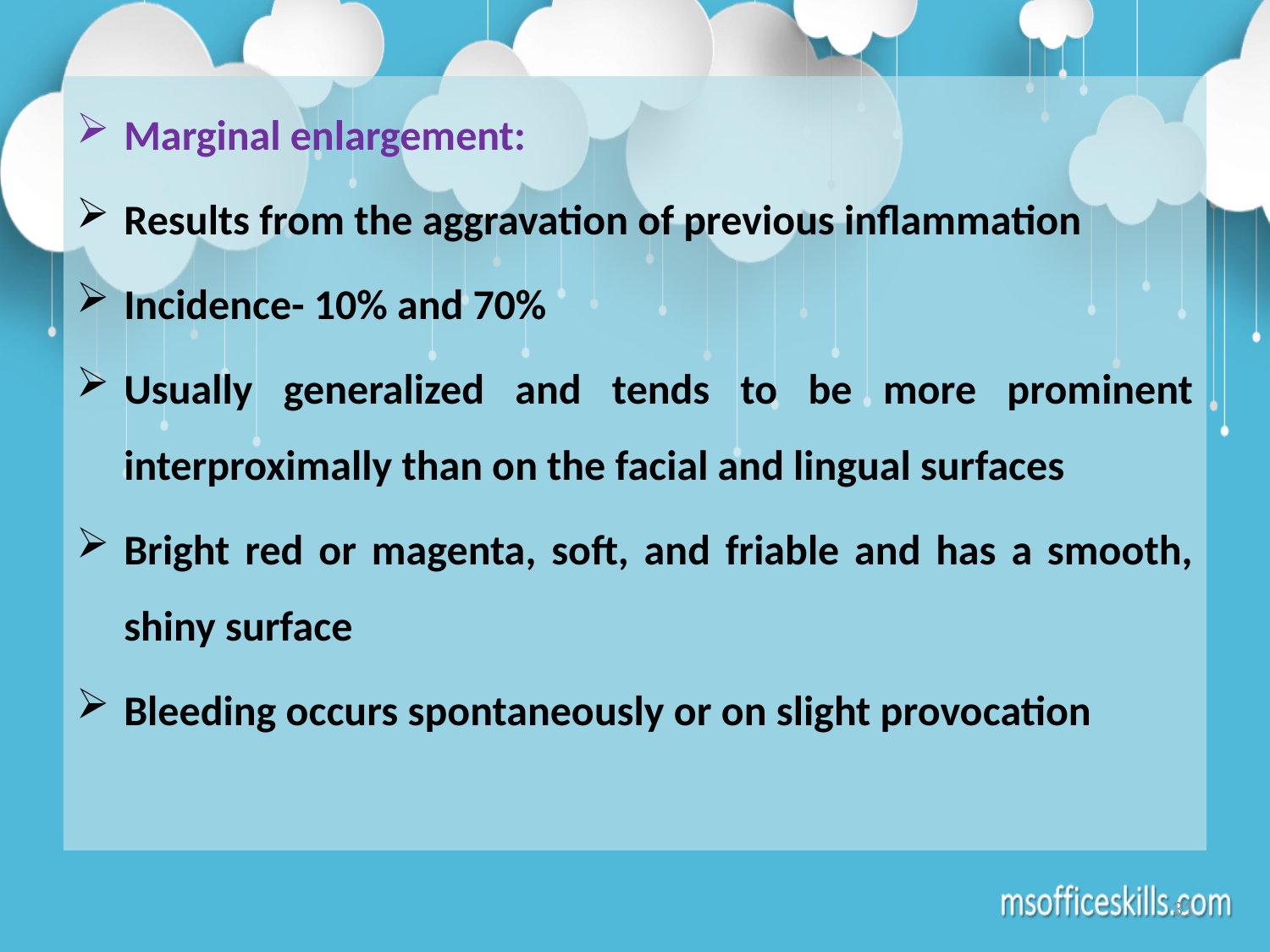

Marginal enlargement:
Results from the aggravation of previous inflammation
Incidence- 10% and 70%
Usually generalized and tends to be more prominent interproximally than on the facial and lingual surfaces
Bright red or magenta, soft, and friable and has a smooth, shiny surface
Bleeding occurs spontaneously or on slight provocation
31